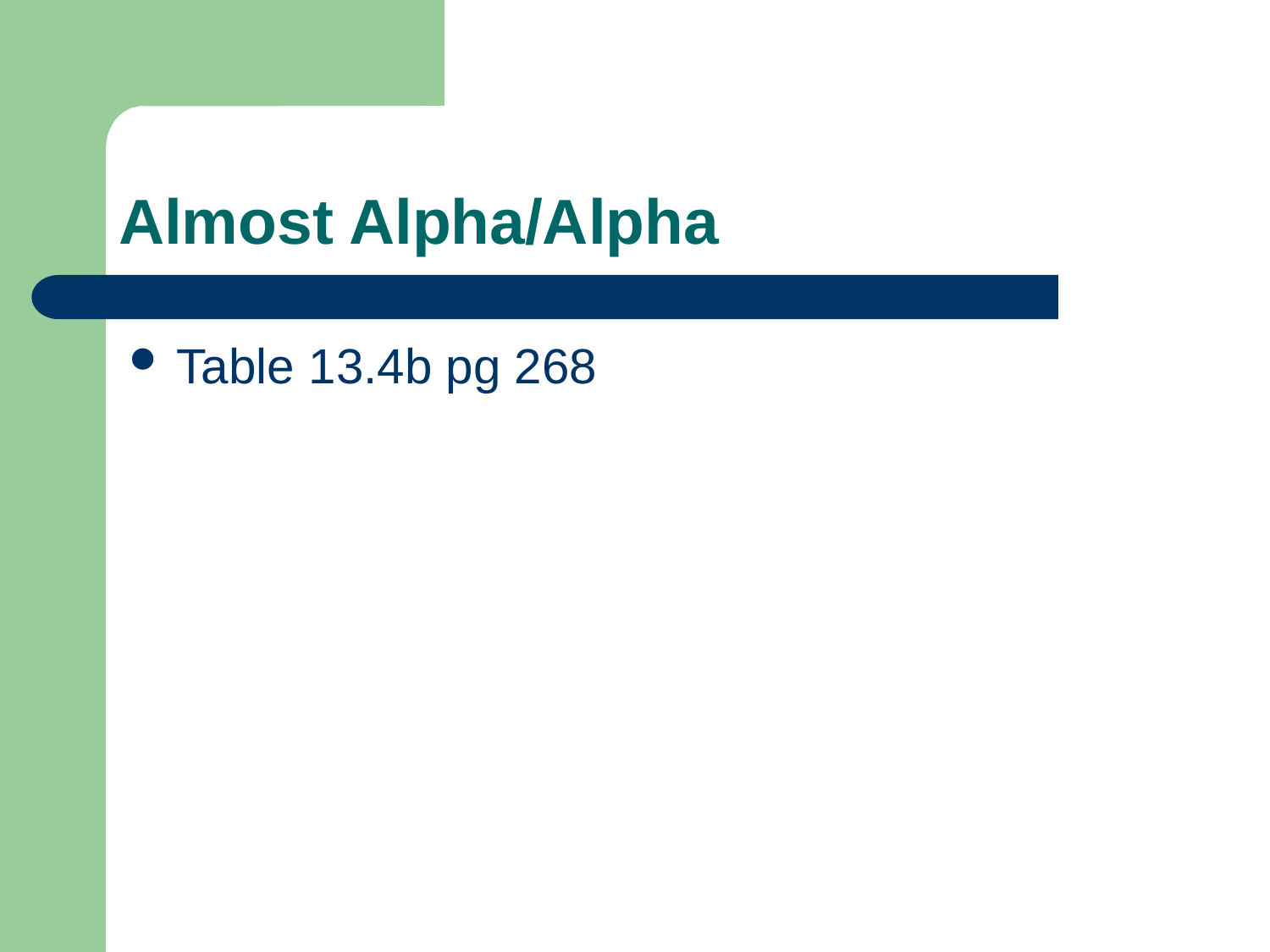

# Almost Alpha/Alpha
Table 13.4b pg 268